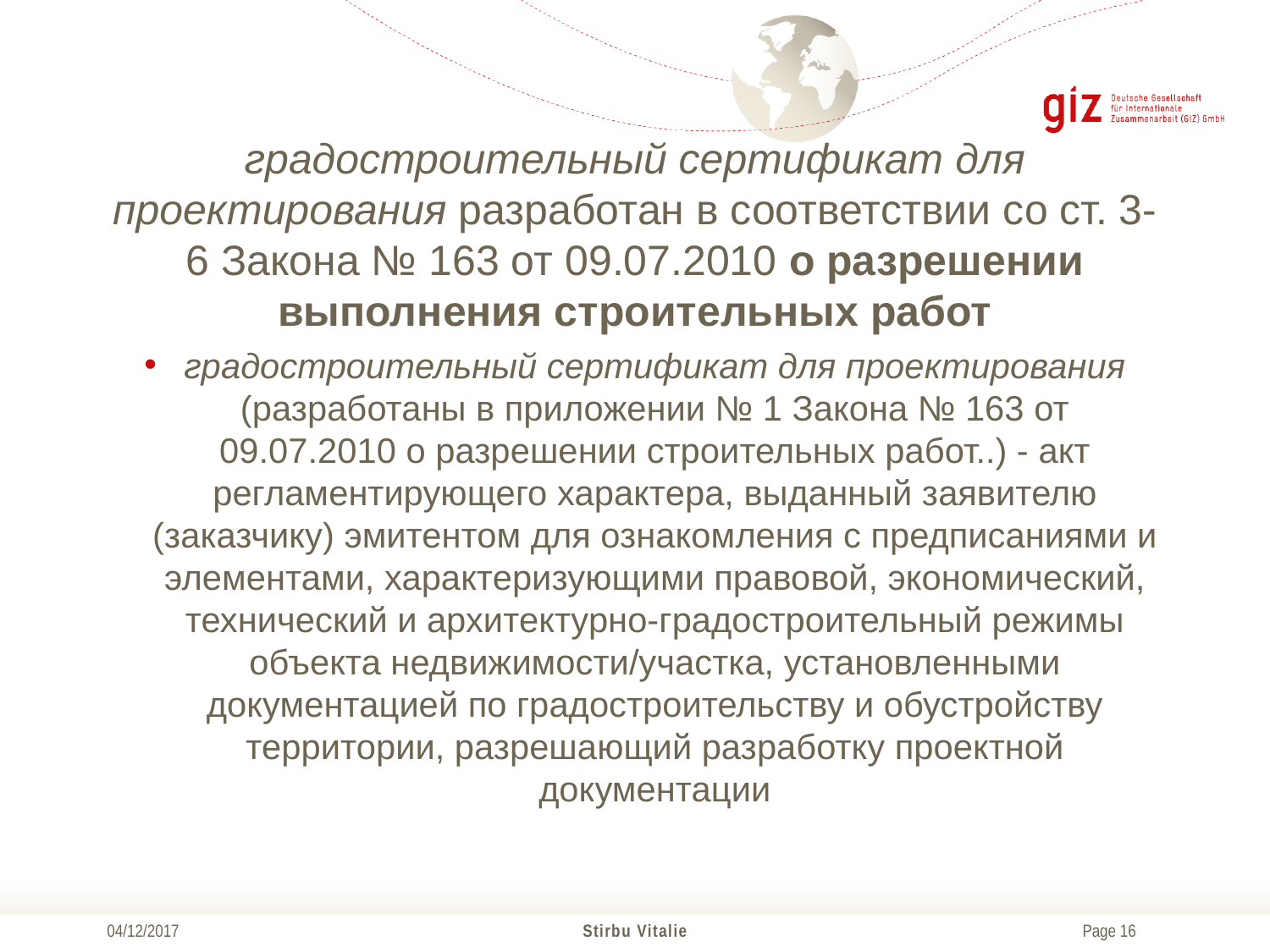

# градостроительный сертификат для проектирования разработан в соответствии со ст. 3-6 Закона № 163 от 09.07.2010 о разрешении выполнения строительных работ
градостроительный сертификат для проектирования (разработаны в приложении № 1 Закона № 163 от 09.07.2010 о разрешении строительных работ..) - акт регламентирующего характера, выданный заявителю (заказчику) эмитентом для ознакомления с предписаниями и элементами, характеризующими правовой, экономический, технический и архитектурно-градостроительный режимы объекта недвижимости/участка, установленными документацией по градостроительству и обустройству территории, разрешающий разработку проектной документации
04/12/2017
Stirbu Vitalie